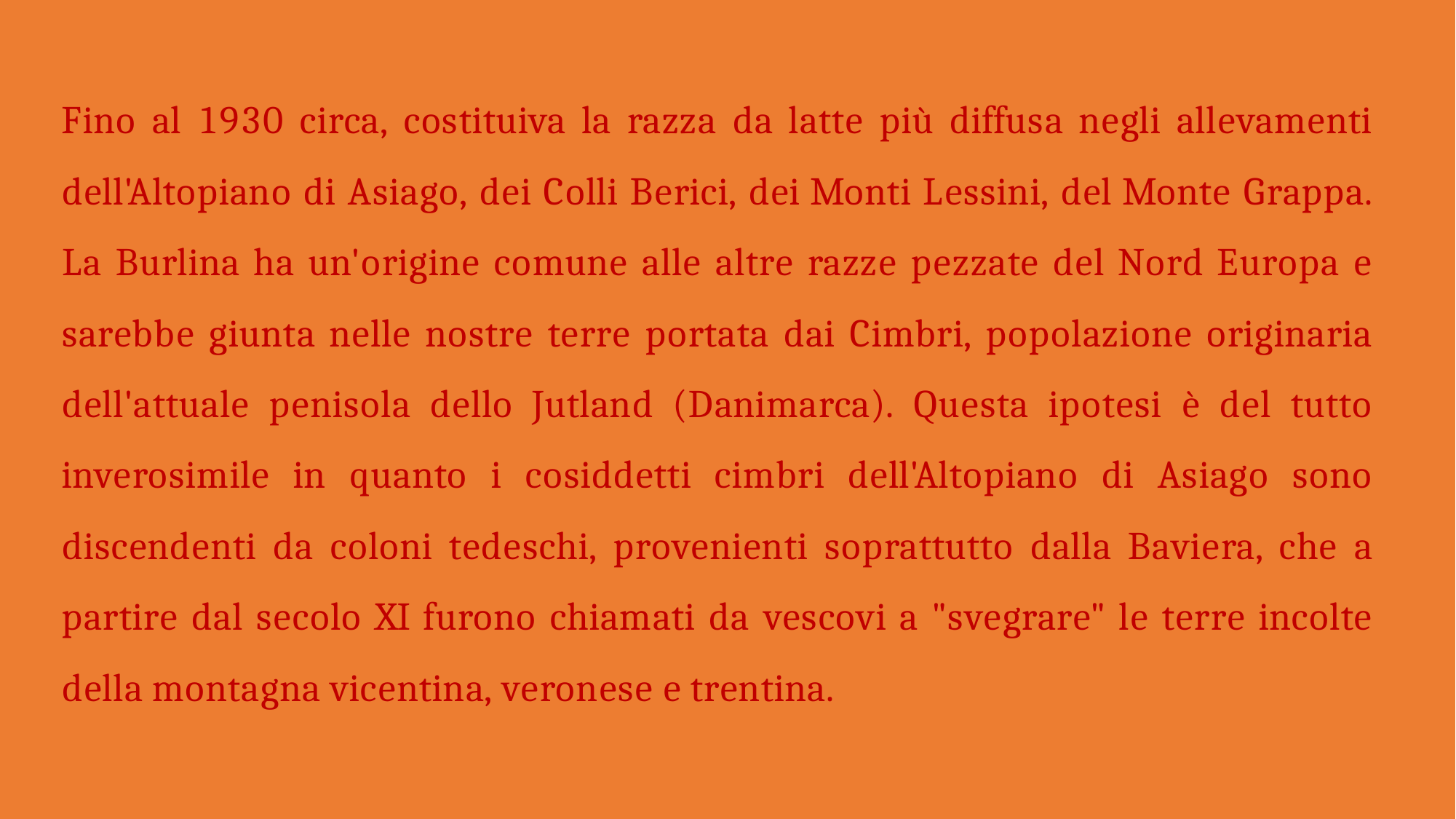

Fino al 1930 circa, costituiva la razza da latte più diffusa negli allevamenti dell'Altopiano di Asiago, dei Colli Berici, dei Monti Lessini, del Monte Grappa. La Burlina ha un'origine comune alle altre razze pezzate del Nord Europa e sarebbe giunta nelle nostre terre portata dai Cimbri, popolazione originaria dell'attuale penisola dello Jutland (Danimarca). Questa ipotesi è del tutto inverosimile in quanto i cosiddetti cimbri dell'Altopiano di Asiago sono discendenti da coloni tedeschi, provenienti soprattutto dalla Baviera, che a partire dal secolo XI furono chiamati da vescovi a "svegrare" le terre incolte della montagna vicentina, veronese e trentina.